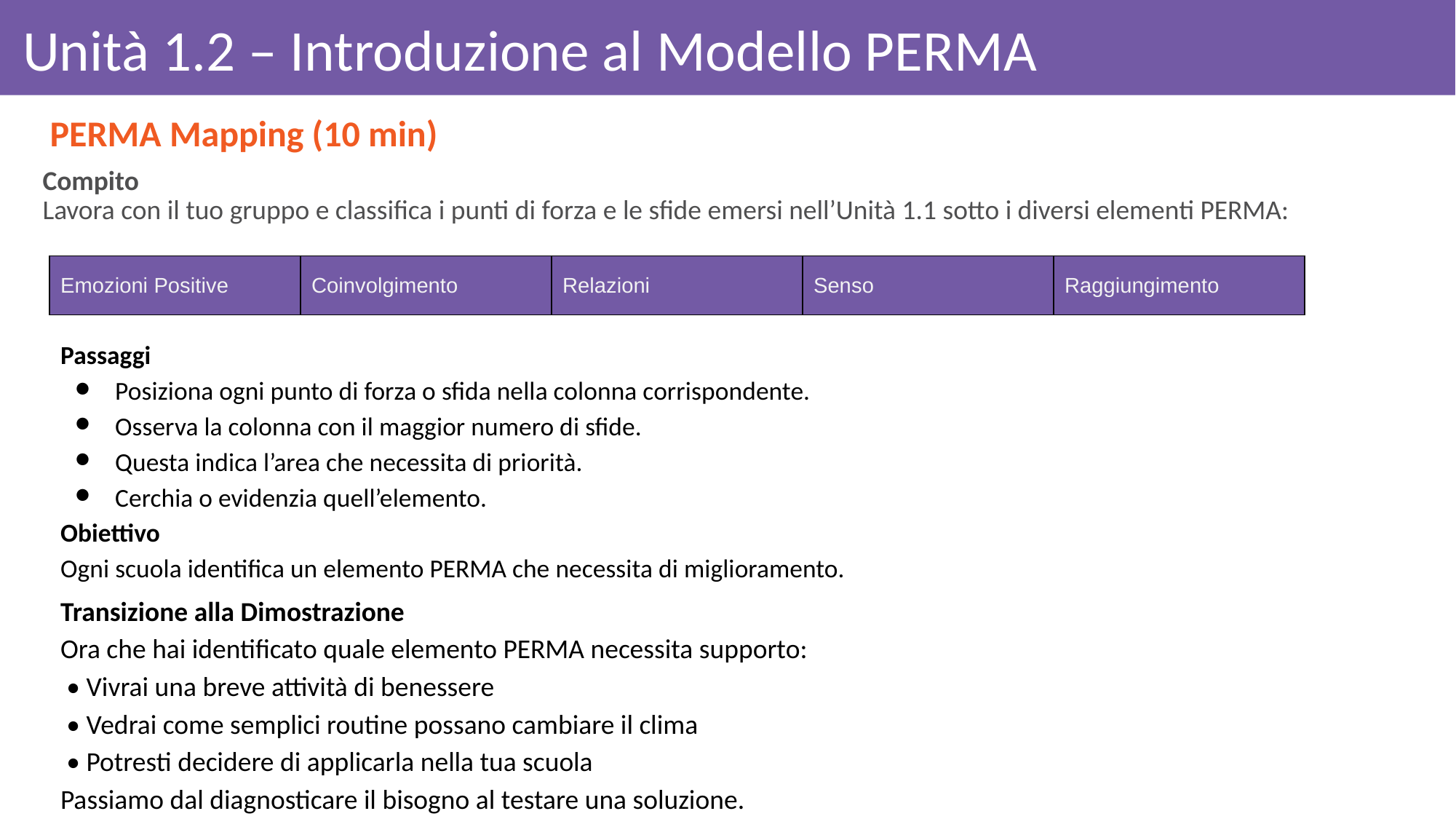

# Unità 1.2 – Introduzione al Modello PERMA
PERMA Mapping (10 min)
Compito
Lavora con il tuo gruppo e classifica i punti di forza e le sfide emersi nell’Unità 1.1 sotto i diversi elementi PERMA:

| Emozioni Positive | Coinvolgimento | Relazioni | Senso | Raggiungimento |
| --- | --- | --- | --- | --- |
Passaggi
Posiziona ogni punto di forza o sfida nella colonna corrispondente.
Osserva la colonna con il maggior numero di sfide.
Questa indica l’area che necessita di priorità.
Cerchia o evidenzia quell’elemento.
Obiettivo
Ogni scuola identifica un elemento PERMA che necessita di miglioramento.
Transizione alla Dimostrazione
Ora che hai identificato quale elemento PERMA necessita supporto:
 • Vivrai una breve attività di benessere
 • Vedrai come semplici routine possano cambiare il clima
 • Potresti decidere di applicarla nella tua scuola
Passiamo dal diagnosticare il bisogno al testare una soluzione.